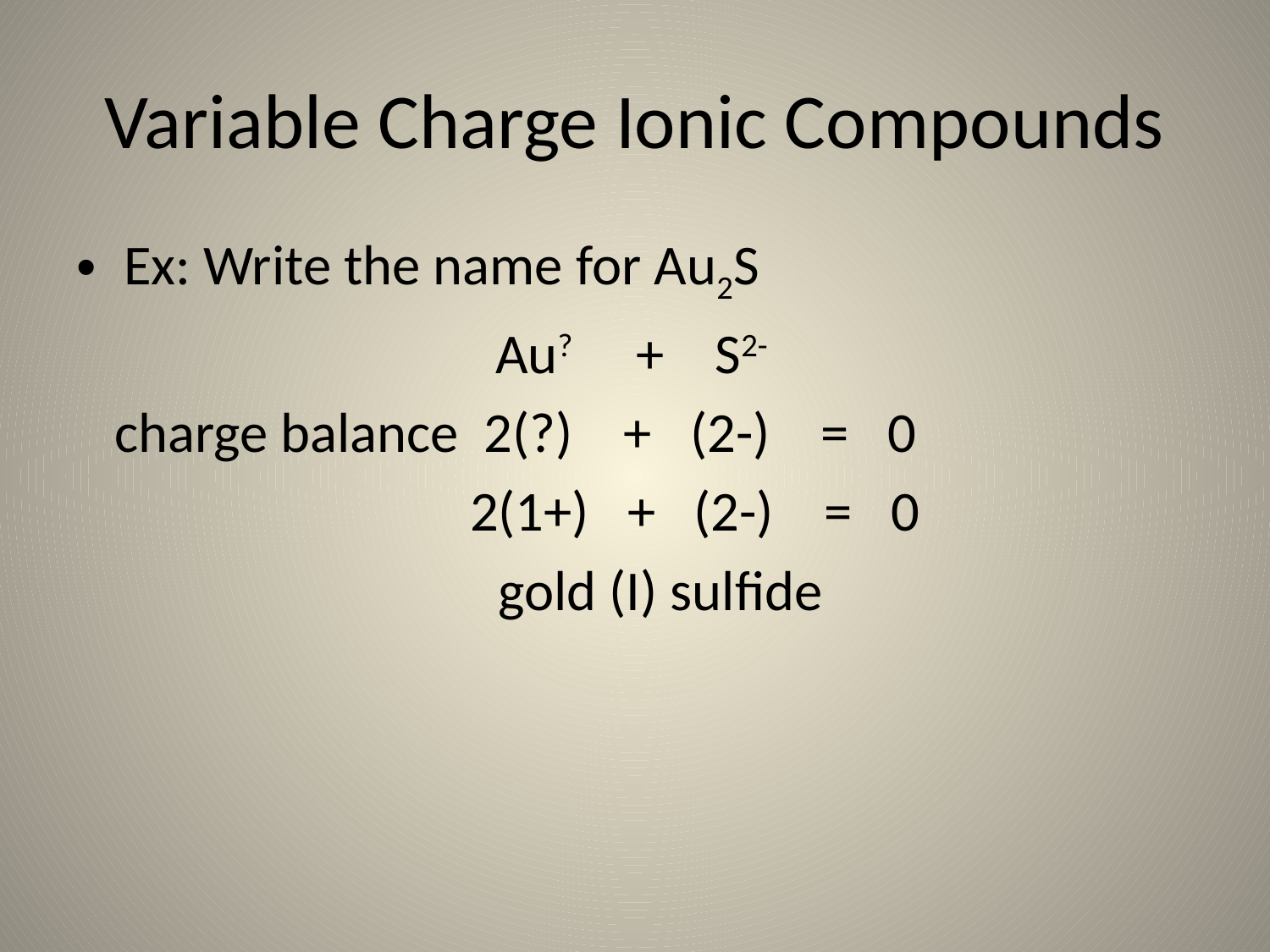

# Variable Charge Ionic Compounds
Ex: Write the name for Au2S
 			   Au?     +    S2-
   charge balance  2(?)    +   (2-)    =   0
  			 2(1+)   +   (2-)    =   0
    gold (I) sulfide